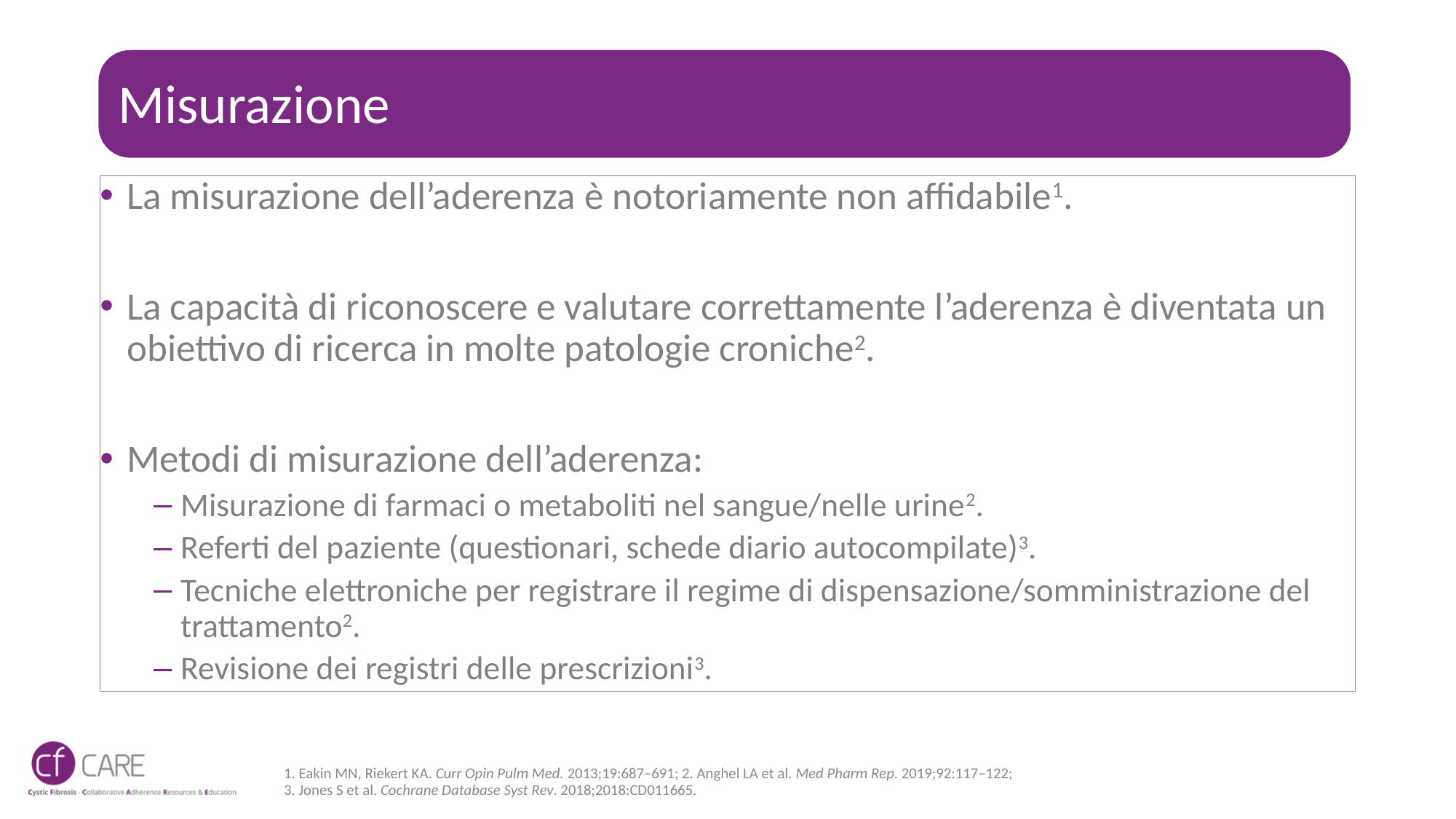

# Misurazione
La misurazione dell’aderenza è notoriamente non affidabile1.

La capacità di riconoscere e valutare correttamente l’aderenza è diventata un obiettivo di ricerca in molte patologie croniche2.

Metodi di misurazione dell’aderenza:
Misurazione di farmaci o metaboliti nel sangue/nelle urine2.
Referti del paziente (questionari, schede diario autocompilate)3.
Tecniche elettroniche per registrare il regime di dispensazione/somministrazione del trattamento2.
Revisione dei registri delle prescrizioni3.
1. Eakin MN, Riekert KA. Curr Opin Pulm Med. 2013;19:687–691; 2. Anghel LA et al. Med Pharm Rep. 2019;92:117–122;
3. Jones S et al. Cochrane Database Syst Rev. 2018;2018:CD011665.